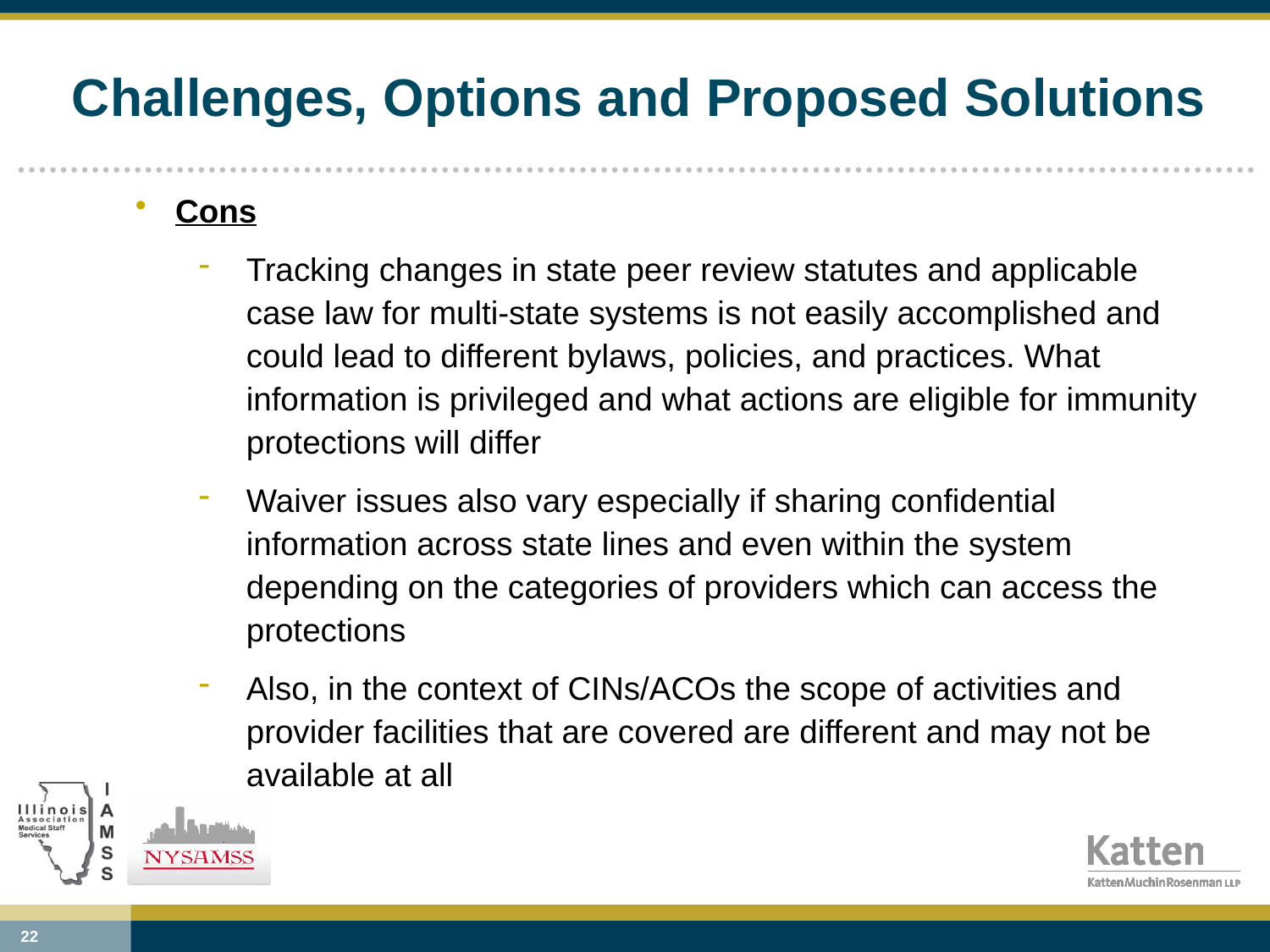

# Challenges, Options and Proposed Solutions
Cons
Tracking changes in state peer review statutes and applicable case law for multi-state systems is not easily accomplished and could lead to different bylaws, policies, and practices. What information is privileged and what actions are eligible for immunity protections will differ
Waiver issues also vary especially if sharing confidential information across state lines and even within the system depending on the categories of providers which can access the protections
Also, in the context of CINs/ACOs the scope of activities and provider facilities that are covered are different and may not be available at all